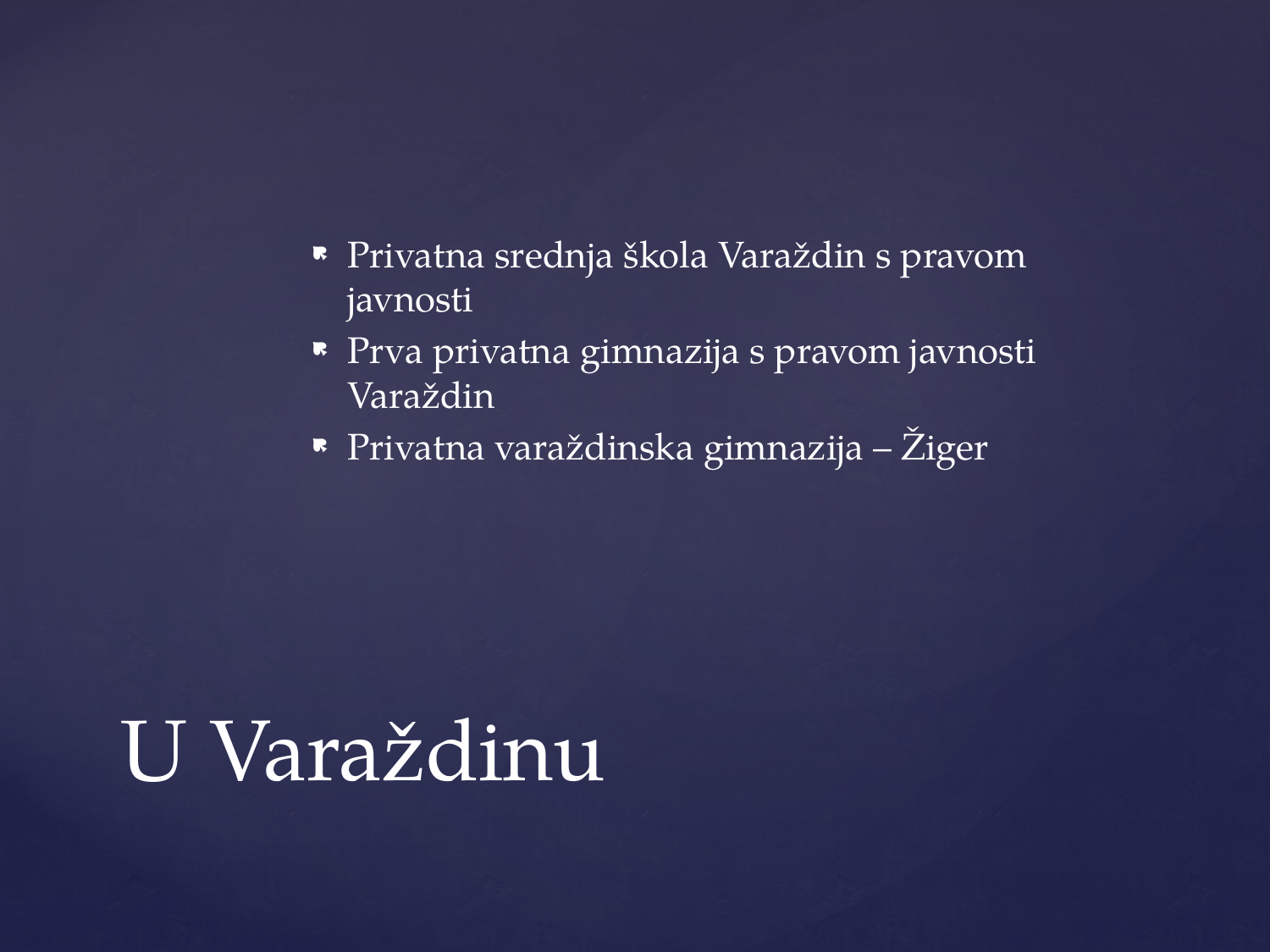

Privatna srednja škola Varaždin s pravom javnosti
Prva privatna gimnazija s pravom javnosti Varaždin
Privatna varaždinska gimnazija – Žiger
# U Varaždinu